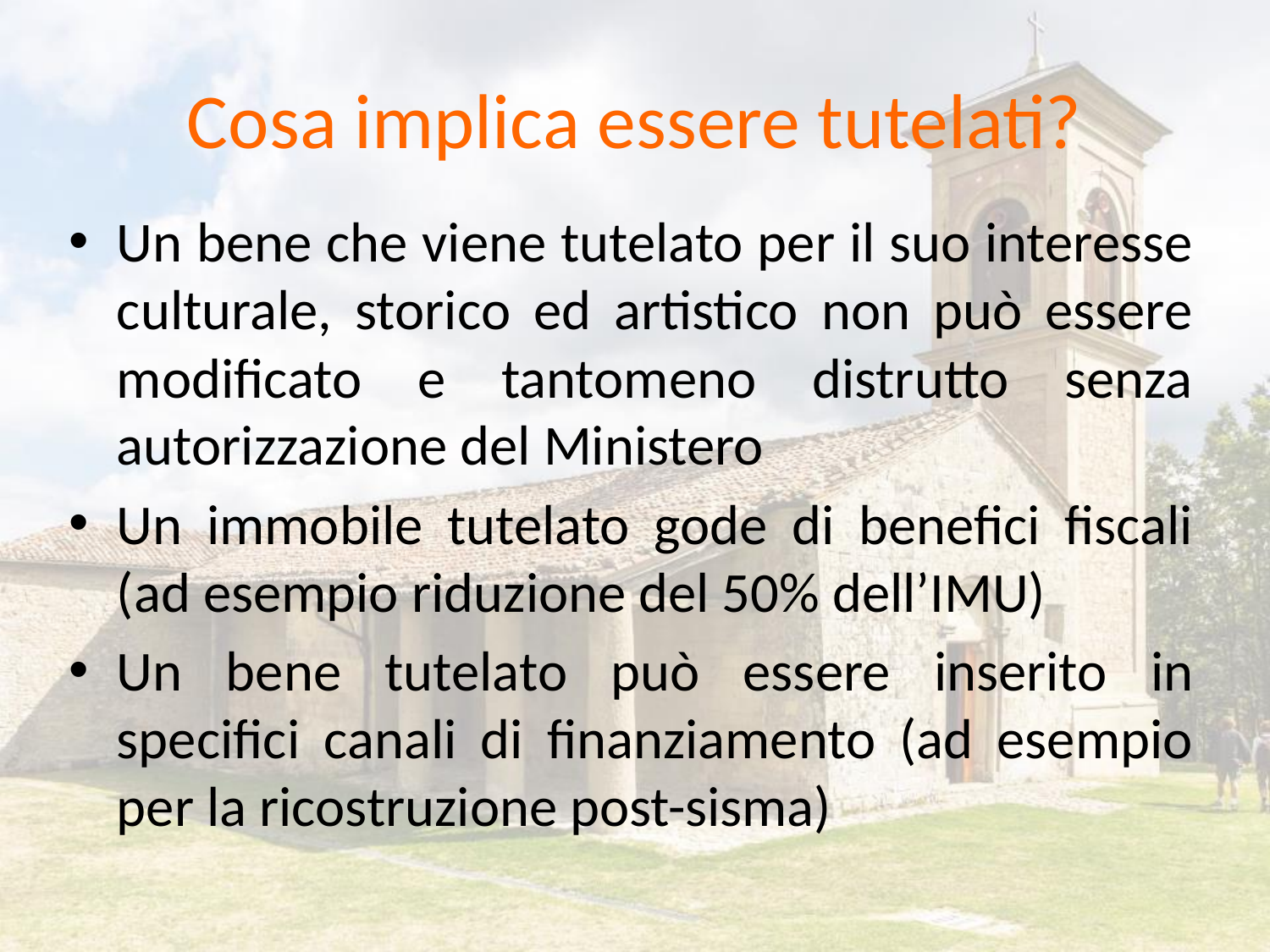

# Cosa implica essere tutelati?
Un bene che viene tutelato per il suo interesse culturale, storico ed artistico non può essere modificato e tantomeno distrutto senza autorizzazione del Ministero
Un immobile tutelato gode di benefici fiscali (ad esempio riduzione del 50% dell’IMU)
Un bene tutelato può essere inserito in specifici canali di finanziamento (ad esempio per la ricostruzione post-sisma)